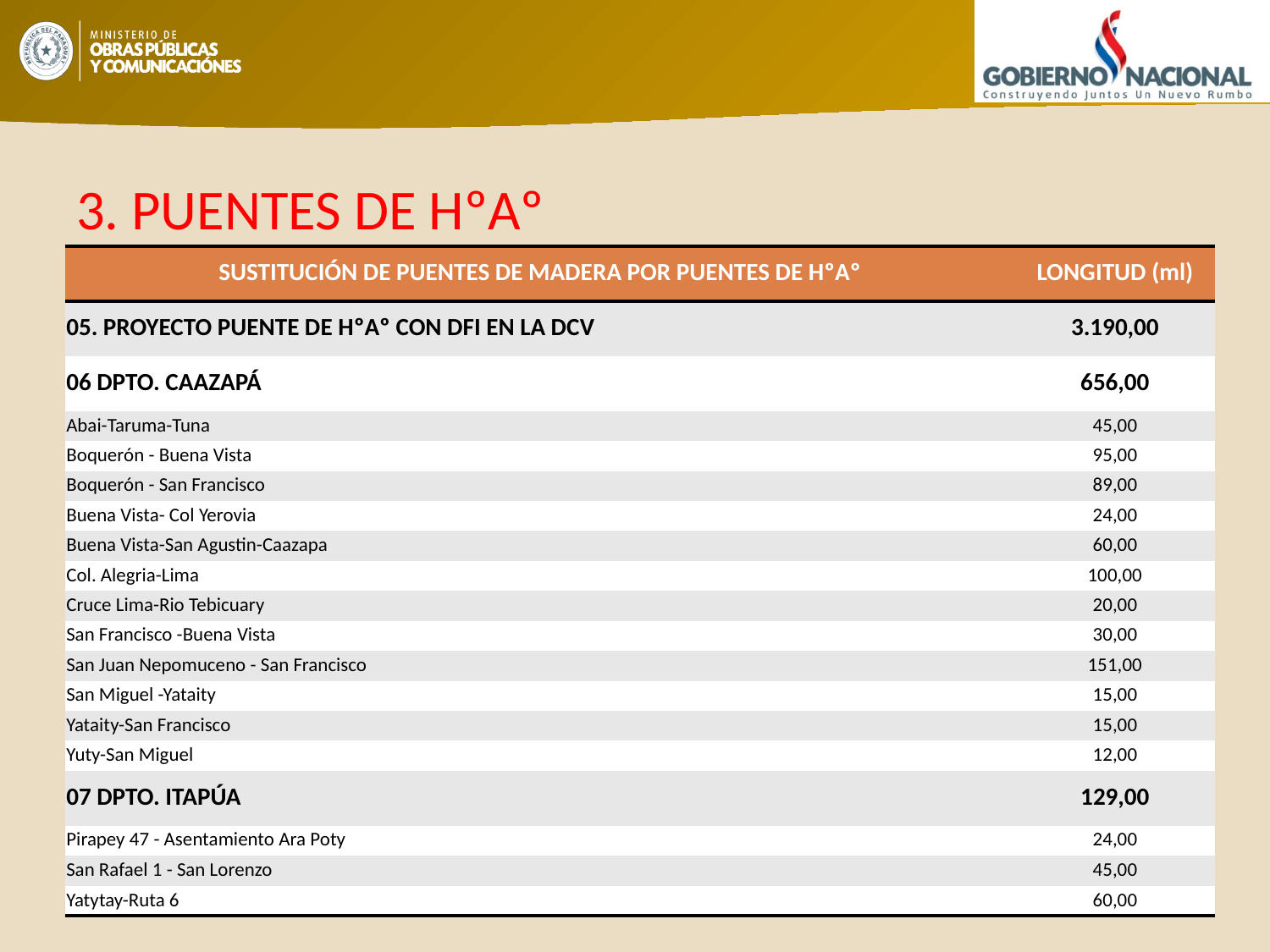

# 3. PUENTES DE HºAº
| SUSTITUCIÓN DE PUENTES DE MADERA POR PUENTES DE HºAº | LONGITUD (ml) |
| --- | --- |
| 05. PROYECTO PUENTE DE HºAº CON DFI EN LA DCV | 3.190,00 |
| 06 DPTO. CAAZAPÁ | 656,00 |
| Abai-Taruma-Tuna | 45,00 |
| Boquerón - Buena Vista | 95,00 |
| Boquerón - San Francisco | 89,00 |
| Buena Vista- Col Yerovia | 24,00 |
| Buena Vista-San Agustin-Caazapa | 60,00 |
| Col. Alegria-Lima | 100,00 |
| Cruce Lima-Rio Tebicuary | 20,00 |
| San Francisco -Buena Vista | 30,00 |
| San Juan Nepomuceno - San Francisco | 151,00 |
| San Miguel -Yataity | 15,00 |
| Yataity-San Francisco | 15,00 |
| Yuty-San Miguel | 12,00 |
| 07 DPTO. ITAPÚA | 129,00 |
| Pirapey 47 - Asentamiento Ara Poty | 24,00 |
| San Rafael 1 - San Lorenzo | 45,00 |
| Yatytay-Ruta 6 | 60,00 |